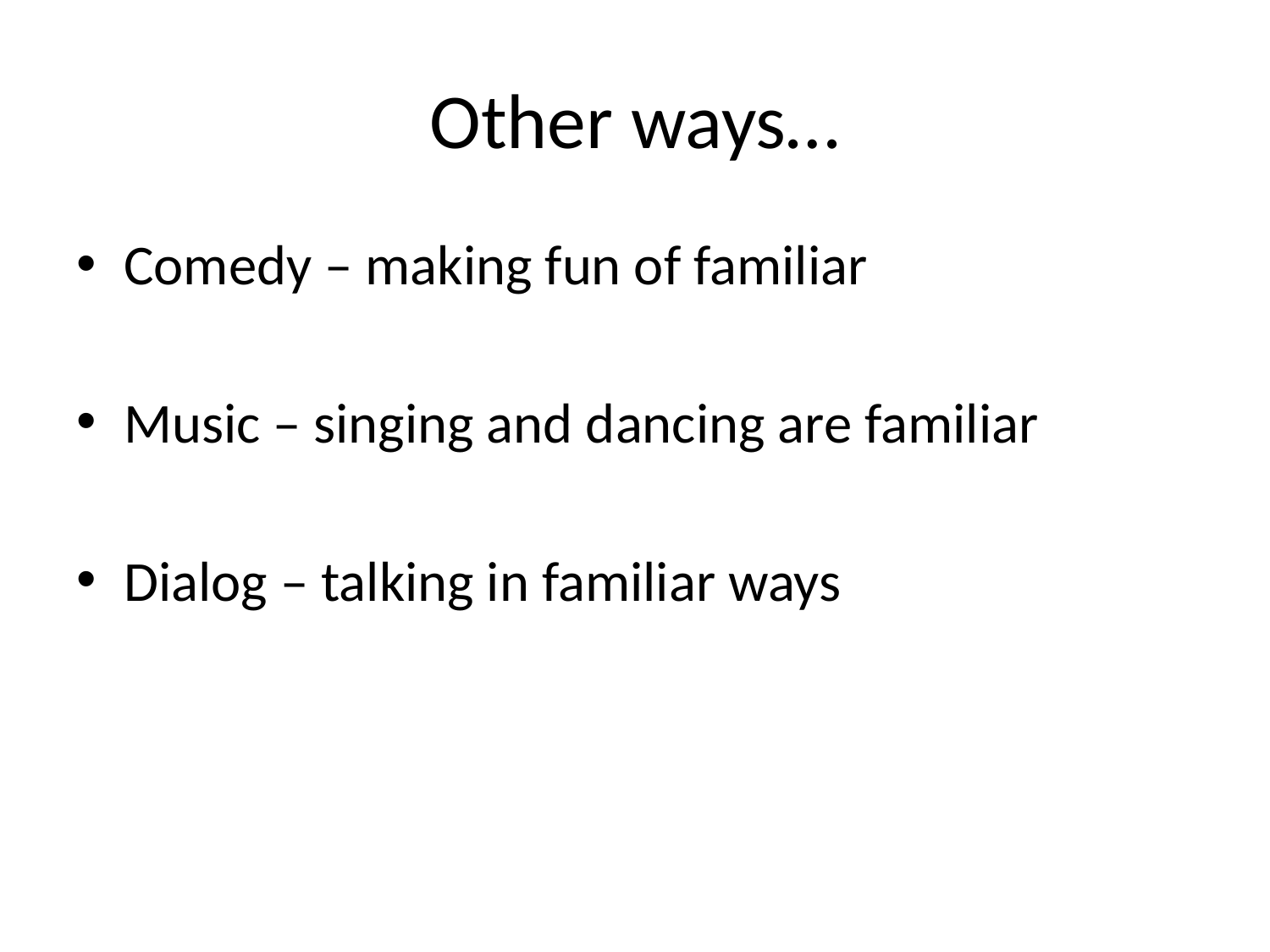

# Other ways…
Comedy – making fun of familiar

Music – singing and dancing are familiar

Dialog – talking in familiar ways